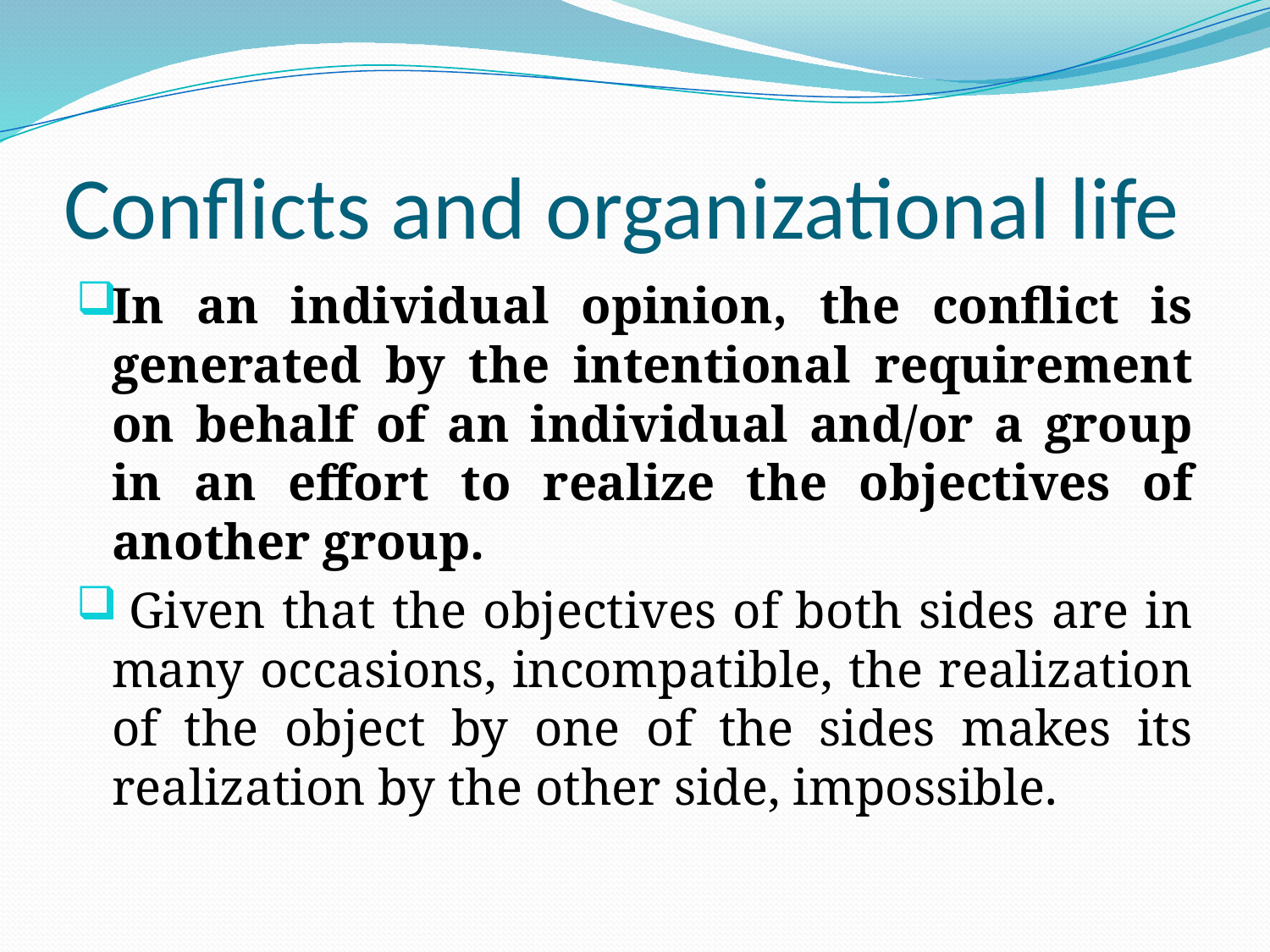

# Conflicts and organizational life
In an individual opinion, the conflict is generated by the intentional requirement on behalf of an individual and/or a group in an effort to realize the objectives of another group.
 Given that the objectives of both sides are in many occasions, incompatible, the realization of the object by one of the sides makes its realization by the other side, impossible.